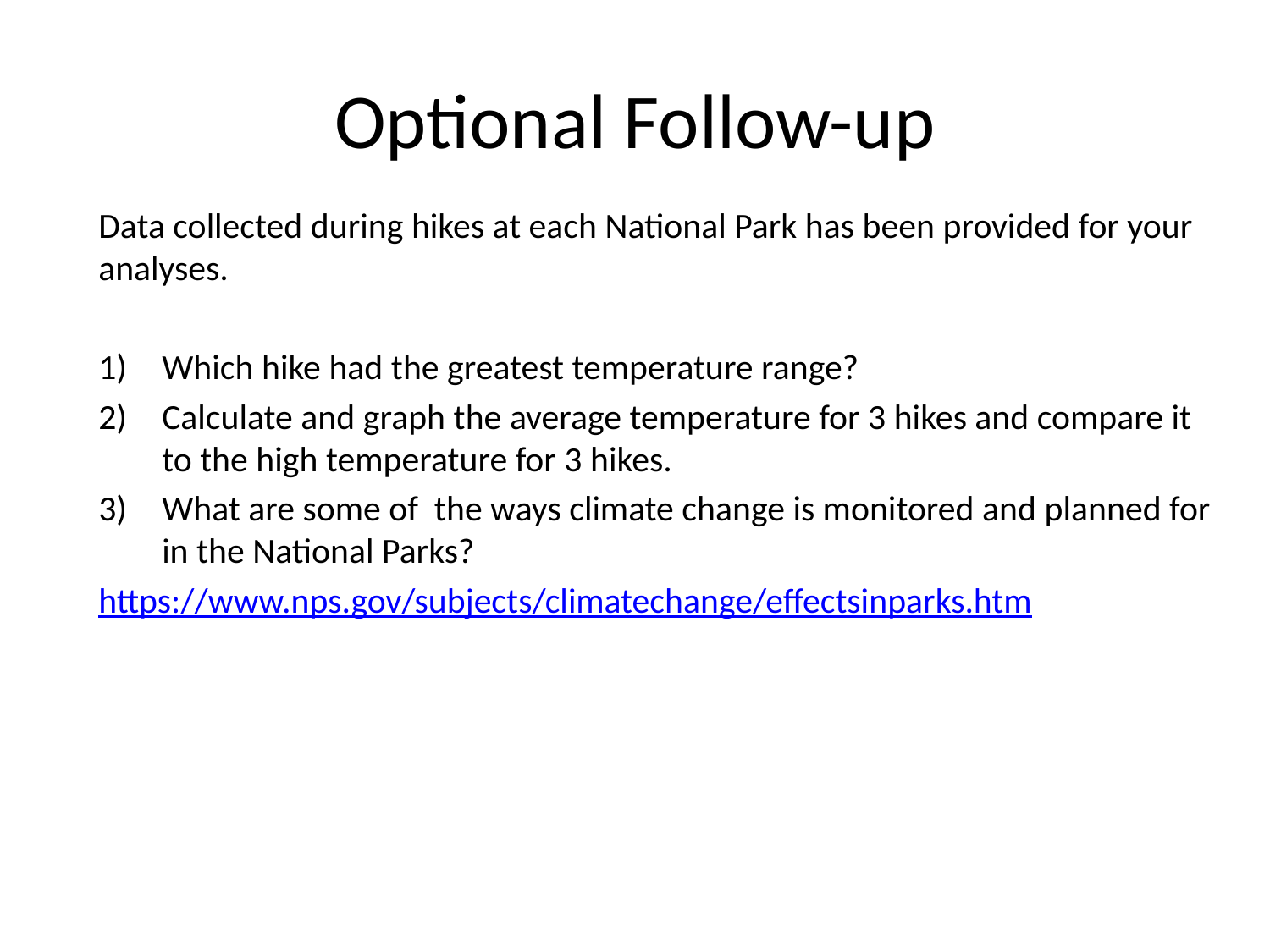

# Optional Follow-up
Data collected during hikes at each National Park has been provided for your analyses.

Which hike had the greatest temperature range?
Calculate and graph the average temperature for 3 hikes and compare it to the high temperature for 3 hikes.
What are some of  the ways climate change is monitored and planned for in the National Parks?
https://www.nps.gov/subjects/climatechange/effectsinparks.htm